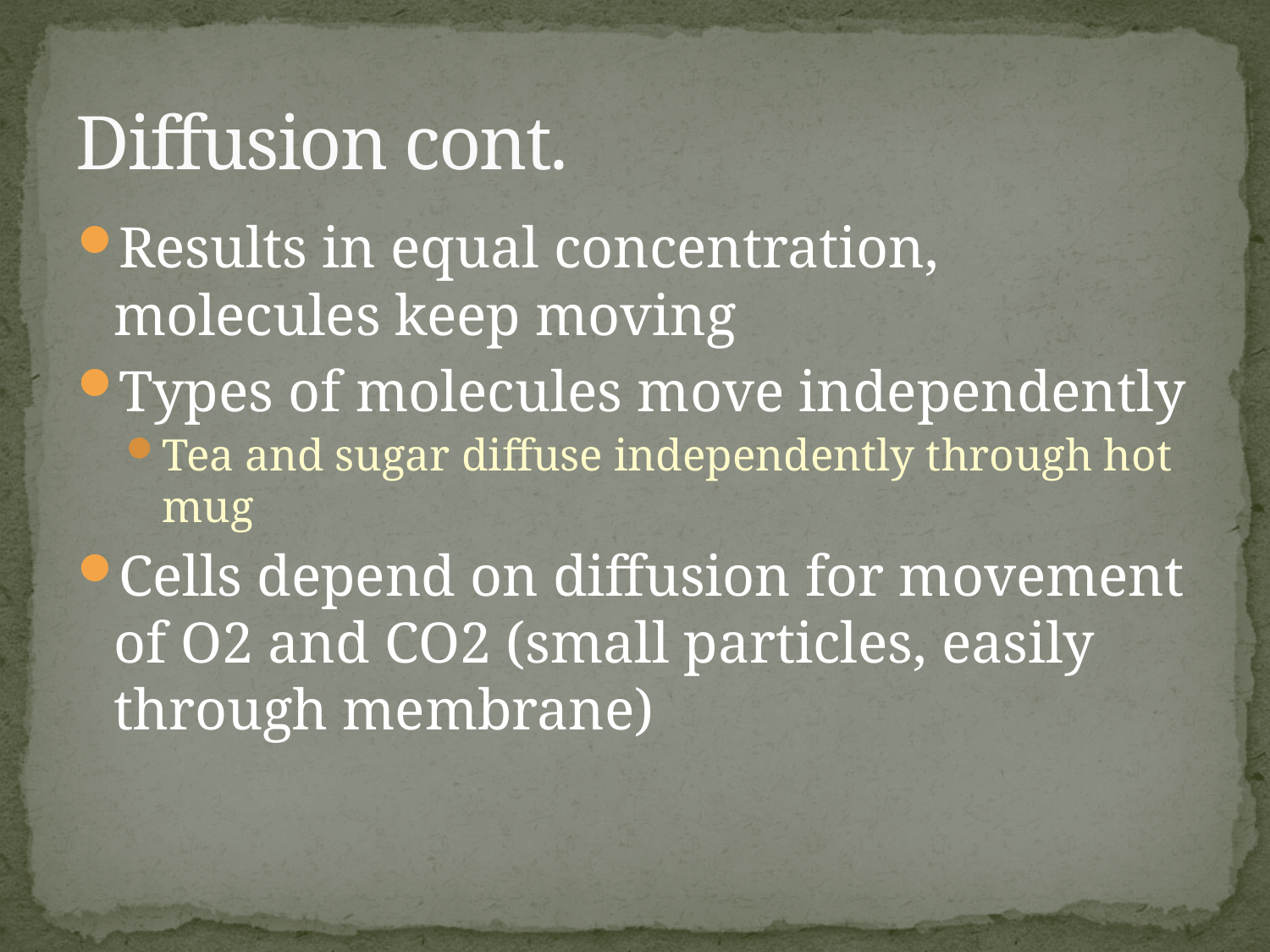

# Diffusion cont.
Results in equal concentration, molecules keep moving
Types of molecules move independently
Tea and sugar diffuse independently through hot mug
Cells depend on diffusion for movement of O2 and CO2 (small particles, easily through membrane)